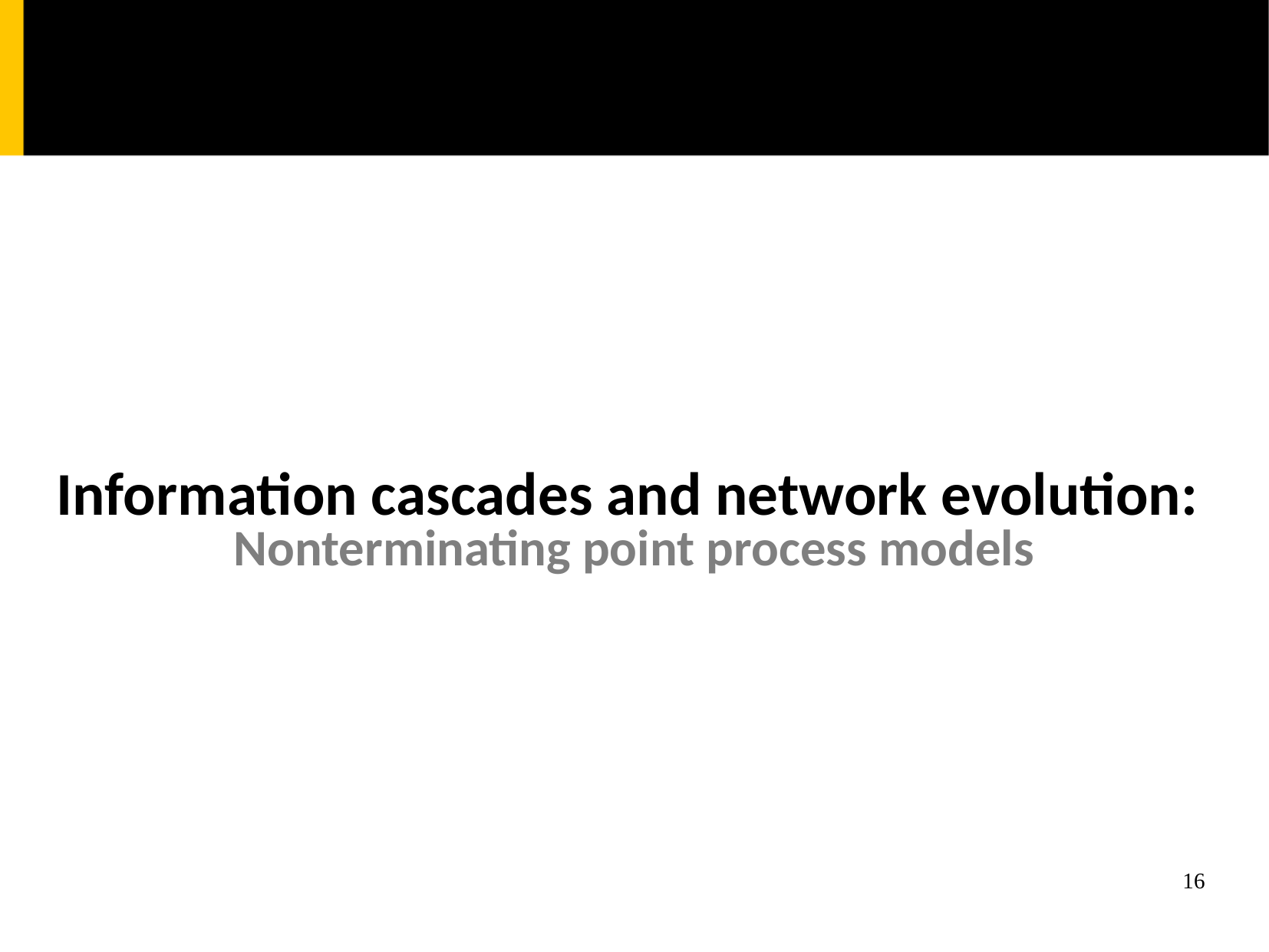

Information cascades and network evolution:
Nonterminating point process models
16